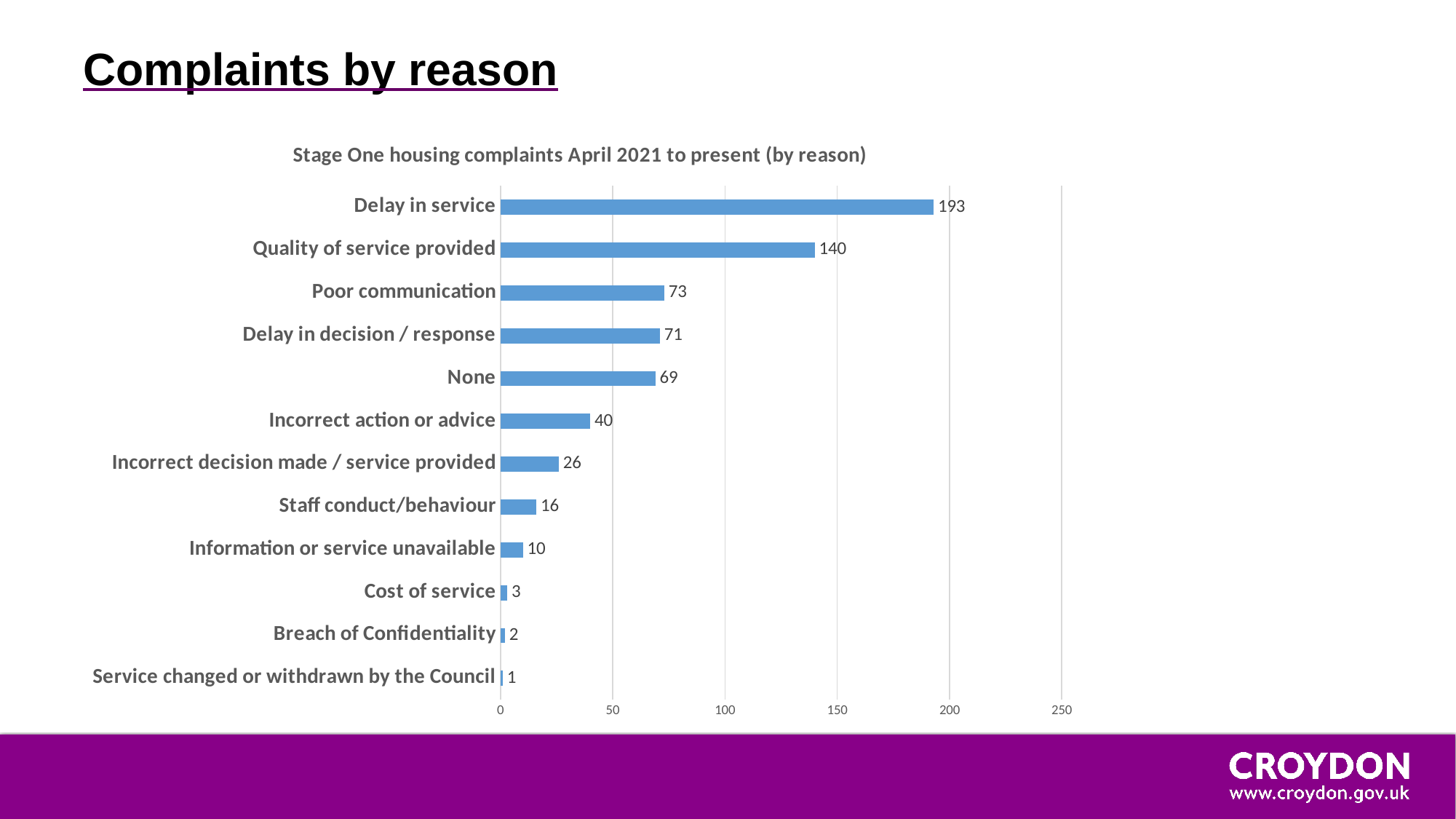

# Complaints by reason

### Chart: Stage One housing complaints April 2021 to present (by reason)

| Category | Number of complaints  |
|---|---|
| Service changed or withdrawn by the Council | 1.0 |
| Breach of Confidentiality | 2.0 |
| Cost of service | 3.0 |
| Information or service unavailable | 10.0 |
| Staff conduct/behaviour | 16.0 |
| Incorrect decision made / service provided | 26.0 |
| Incorrect action or advice | 40.0 |
| None | 69.0 |
| Delay in decision / response | 71.0 |
| Poor communication | 73.0 |
| Quality of service provided | 140.0 |
| Delay in service | 193.0 |